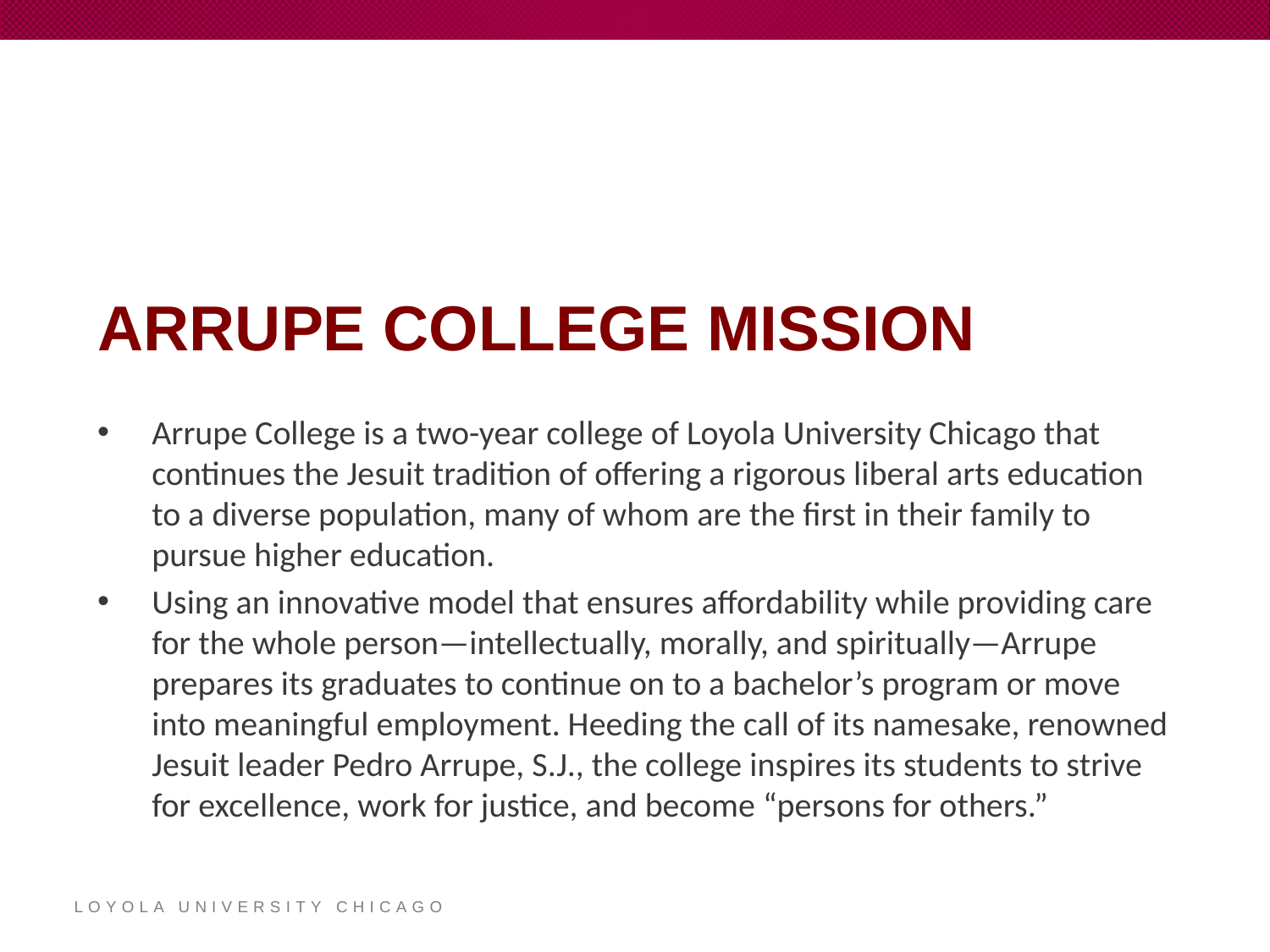

# ARRUPE COLLEGE MISSION
Arrupe College is a two-year college of Loyola University Chicago that continues the Jesuit tradition of offering a rigorous liberal arts education to a diverse population, many of whom are the first in their family to pursue higher education.
Using an innovative model that ensures affordability while providing care for the whole person—intellectually, morally, and spiritually—Arrupe prepares its graduates to continue on to a bachelor’s program or move into meaningful employment. Heeding the call of its namesake, renowned Jesuit leader Pedro Arrupe, S.J., the college inspires its students to strive for excellence, work for justice, and become “persons for others.”

LOYOLA UNIVERSITY CHICAGO